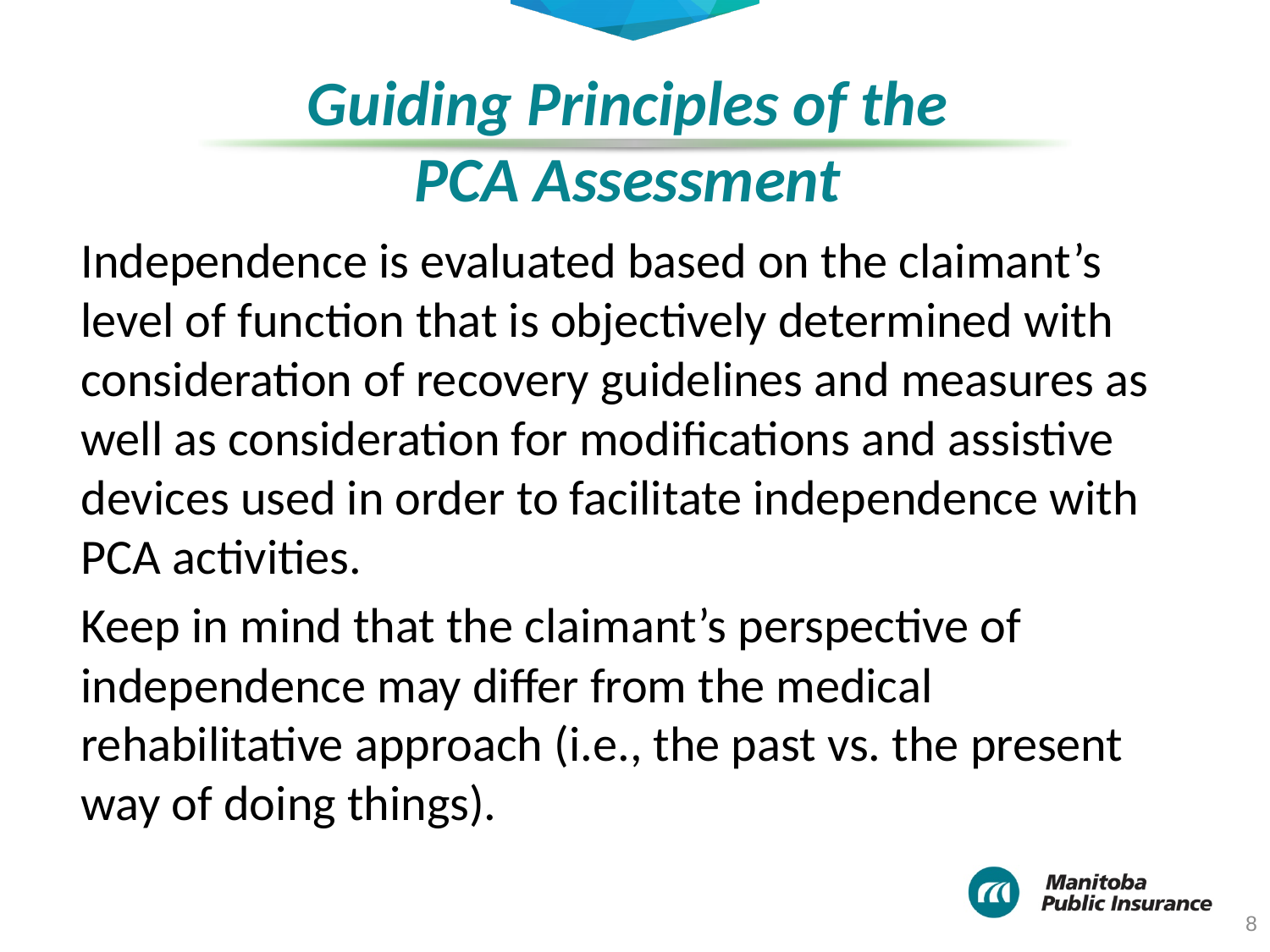

# Guiding Principles of the PCA Assessment
Independence is evaluated based on the claimant’s level of function that is objectively determined with consideration of recovery guidelines and measures as well as consideration for modifications and assistive devices used in order to facilitate independence with PCA activities.
Keep in mind that the claimant’s perspective of independence may differ from the medical rehabilitative approach (i.e., the past vs. the present way of doing things).
8